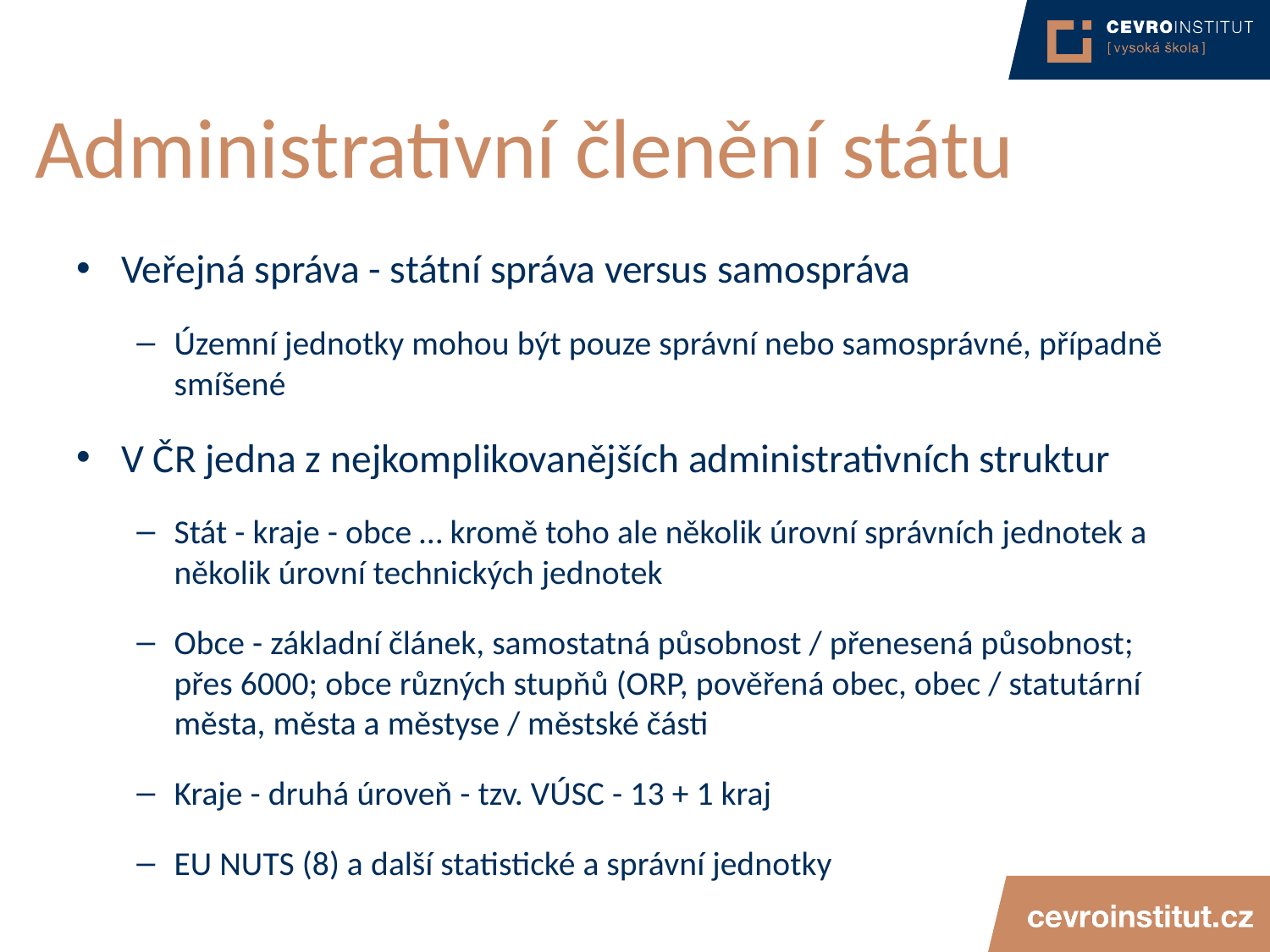

# Administrativní členění státu
Veřejná správa - státní správa versus samospráva
Územní jednotky mohou být pouze správní nebo samosprávné, případně smíšené
V ČR jedna z nejkomplikovanějších administrativních struktur
Stát - kraje - obce … kromě toho ale několik úrovní správních jednotek a několik úrovní technických jednotek
Obce - základní článek, samostatná působnost / přenesená působnost; přes 6000; obce různých stupňů (ORP, pověřená obec, obec / statutární města, města a městyse / městské části
Kraje - druhá úroveň - tzv. VÚSC - 13 + 1 kraj
EU NUTS (8) a další statistické a správní jednotky